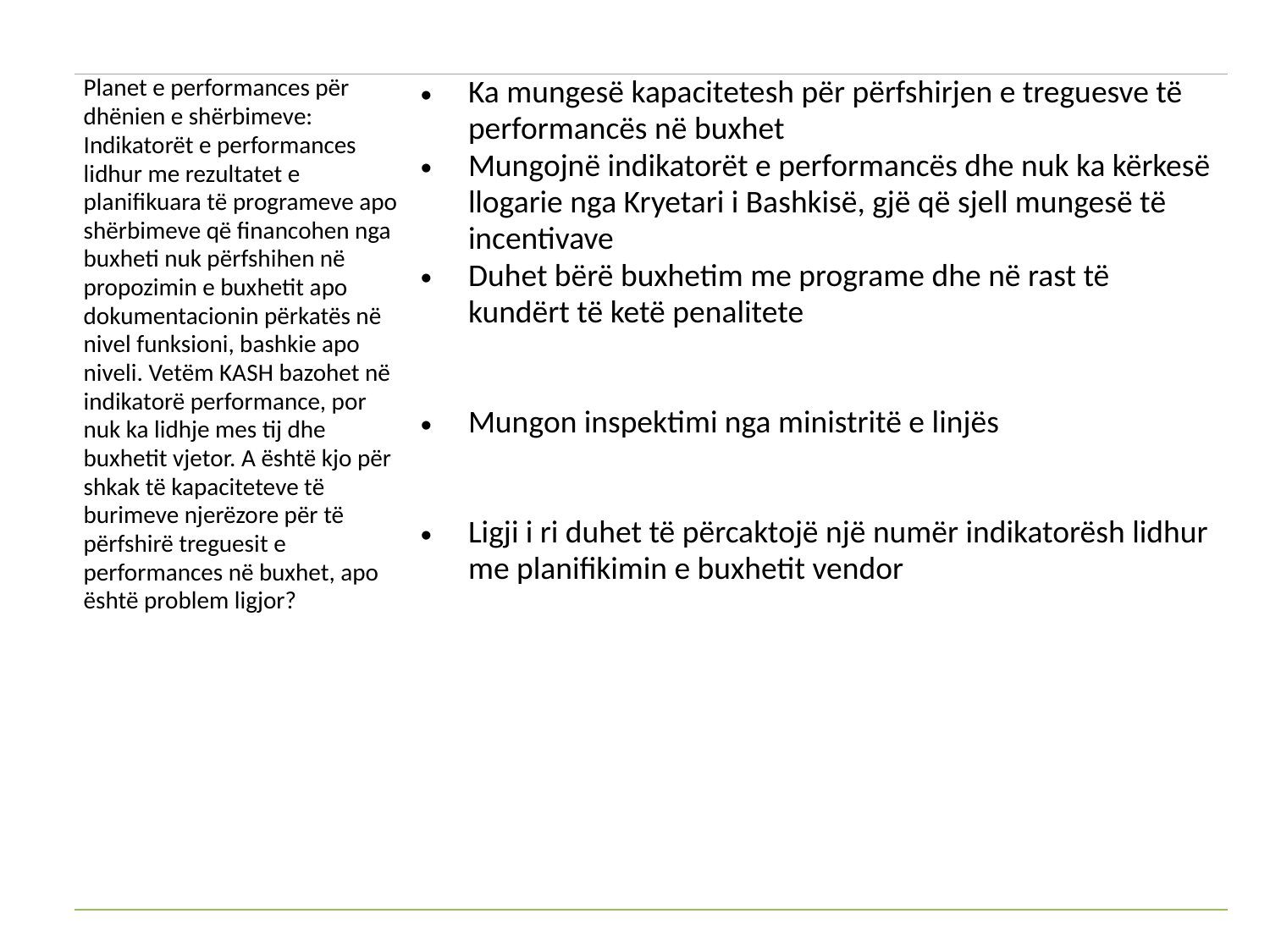

| Planet e performances për dhënien e shërbimeve: Indikatorët e performances lidhur me rezultatet e planifikuara të programeve apo shërbimeve që financohen nga buxheti nuk përfshihen në propozimin e buxhetit apo dokumentacionin përkatës në nivel funksioni, bashkie apo niveli. Vetëm KASH bazohet në indikatorë performance, por nuk ka lidhje mes tij dhe buxhetit vjetor. A është kjo për shkak të kapaciteteve të burimeve njerëzore për të përfshirë treguesit e performances në buxhet, apo është problem ligjor? | Ka mungesë kapacitetesh për përfshirjen e treguesve të performancës në buxhet Mungojnë indikatorët e performancës dhe nuk ka kërkesë llogarie nga Kryetari i Bashkisë, gjë që sjell mungesë të incentivave Duhet bërë buxhetim me programe dhe në rast të kundërt të ketë penalitete Mungon inspektimi nga ministritë e linjës Ligji i ri duhet të përcaktojë një numër indikatorësh lidhur me planifikimin e buxhetit vendor |
| --- | --- |